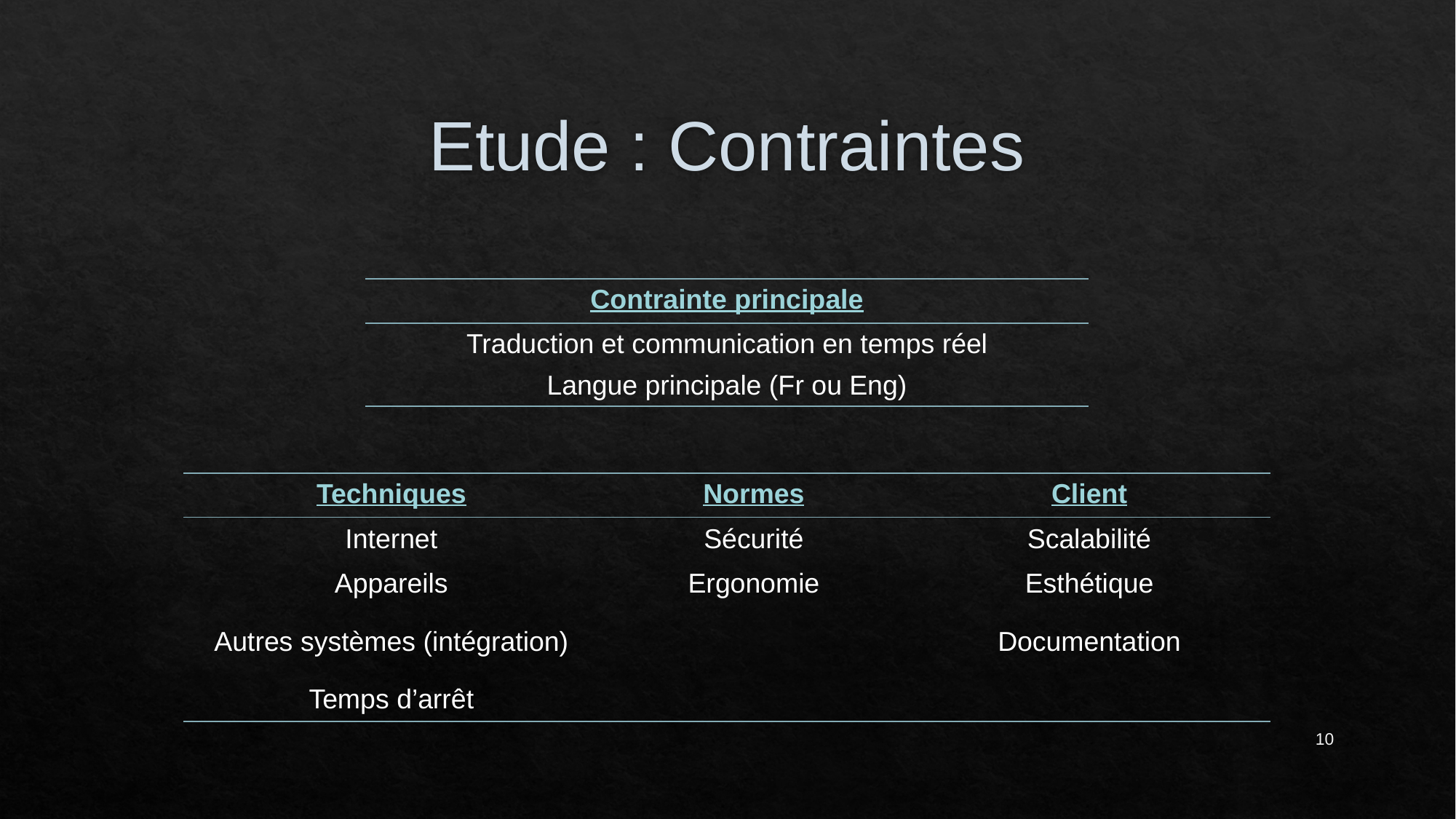

# Etude : Contraintes
| Contrainte principale |
| --- |
| Traduction et communication en temps réel |
| Langue principale (Fr ou Eng) |
| Techniques | Normes | Client |
| --- | --- | --- |
| Internet | Sécurité | Scalabilité |
| Appareils | Ergonomie | Esthétique |
| Autres systèmes (intégration) |  | Documentation |
| Temps d’arrêt |  |  |
10